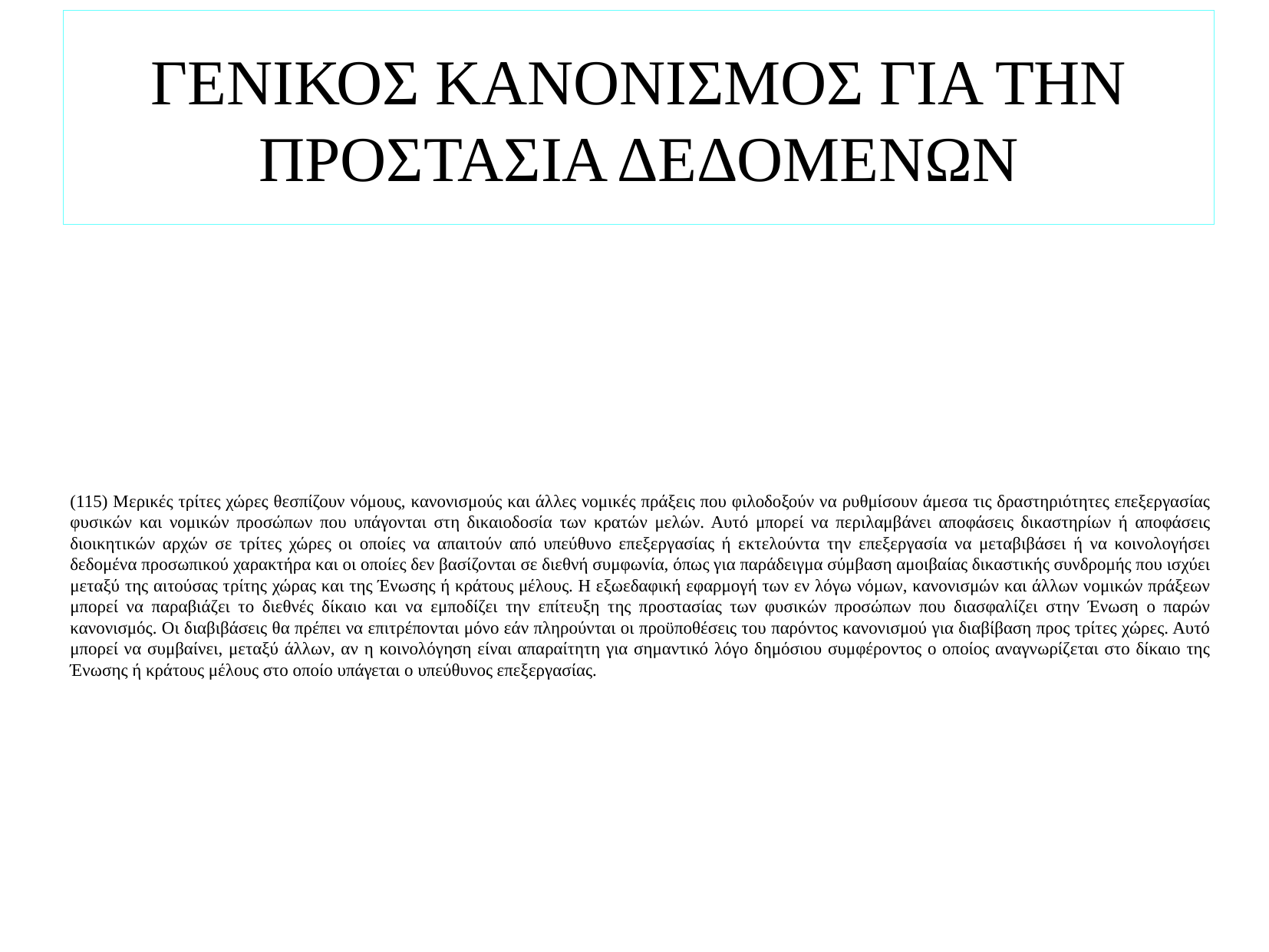

# ΓΕΝΙΚΟΣ ΚΑΝΟΝΙΣΜΟΣ ΓΙΑ ΤΗΝ ΠΡΟΣΤΑΣΙΑ ΔΕΔΟΜΕΝΩΝ
(115) Μερικές τρίτες χώρες θεσπίζουν νόμους, κανονισμούς και άλλες νομικές πράξεις που φιλοδοξούν να ρυθμίσουν άμεσα τις δραστηριότητες επεξεργασίας φυσικών και νομικών προσώπων που υπάγονται στη δικαιοδοσία των κρατών μελών. Αυτό μπορεί να περιλαμβάνει αποφάσεις δικαστηρίων ή αποφάσεις διοικητικών αρχών σε τρίτες χώρες οι οποίες να απαιτούν από υπεύθυνο επεξεργασίας ή εκτελούντα την επεξεργασία να μεταβιβάσει ή να κοινολογήσει δεδομένα προσωπικού χαρακτήρα και οι οποίες δεν βασίζονται σε διεθνή συμφωνία, όπως για παράδειγμα σύμβαση αμοιβαίας δικαστικής συνδρομής που ισχύει μεταξύ της αιτούσας τρίτης χώρας και της Ένωσης ή κράτους μέλους. Η εξωεδαφική εφαρμογή των εν λόγω νόμων, κανονισμών και άλλων νομικών πράξεων μπορεί να παραβιάζει το διεθνές δίκαιο και να εμποδίζει την επίτευξη της προστασίας των φυσικών προσώπων που διασφαλίζει στην Ένωση ο παρών κανονισμός. Οι διαβιβάσεις θα πρέπει να επιτρέπονται μόνο εάν πληρούνται οι προϋποθέσεις του παρόντος κανονισμού για διαβίβαση προς τρίτες χώρες. Αυτό μπορεί να συμβαίνει, μεταξύ άλλων, αν η κοινολόγηση είναι απαραίτητη για σημαντικό λόγο δημόσιου συμφέροντος ο οποίος αναγνωρίζεται στο δίκαιο της Ένωσης ή κράτους μέλους στο οποίο υπάγεται ο υπεύθυνος επεξεργασίας.